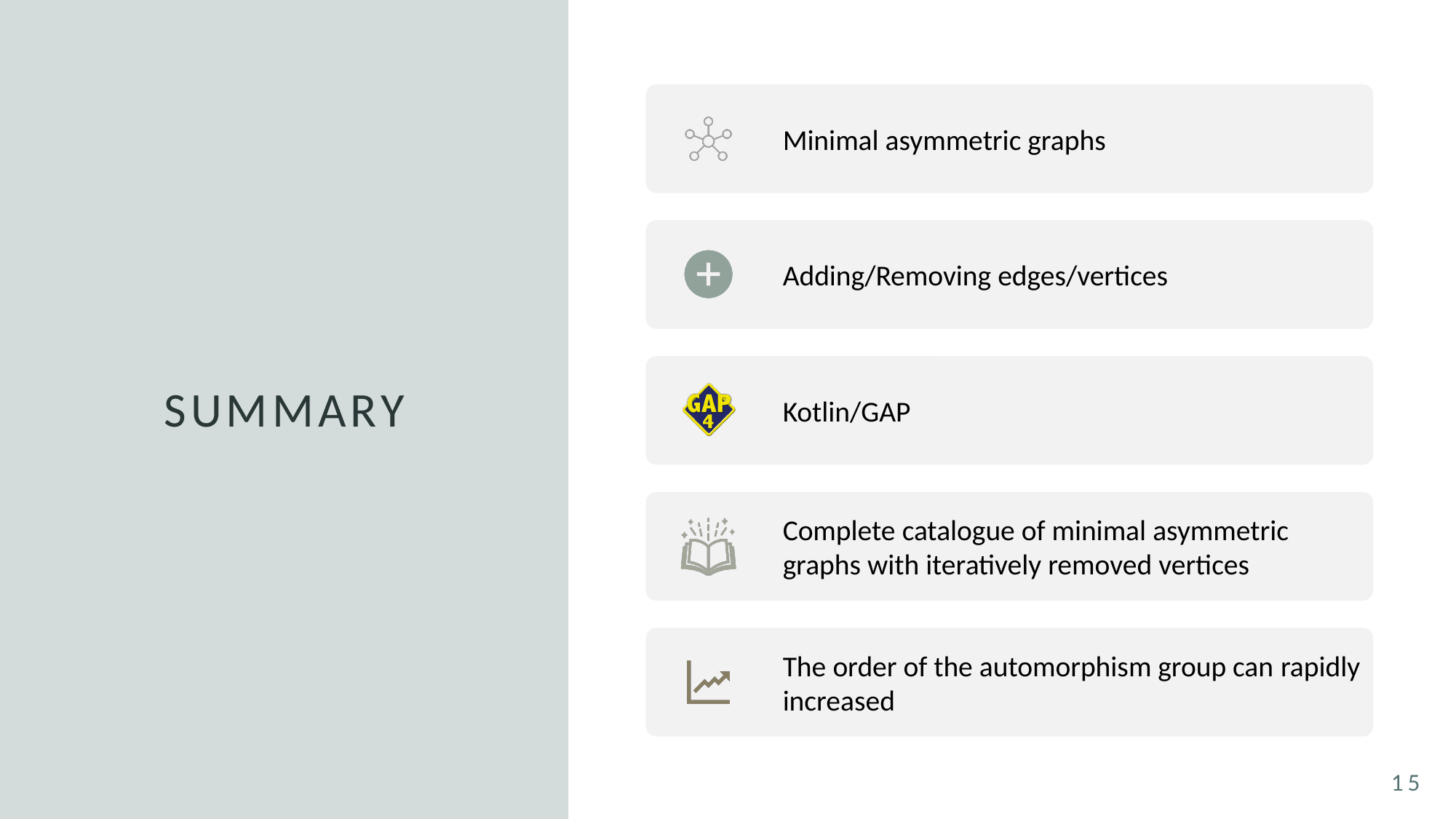

# Summary
Minimal asymmetric graphs
Adding/Removing edges/vertices
Kotlin/GAP
Complete catalogue of minimal asymmetric graphs with iteratively removed vertices
The order of the automorphism group can rapidly increased
15